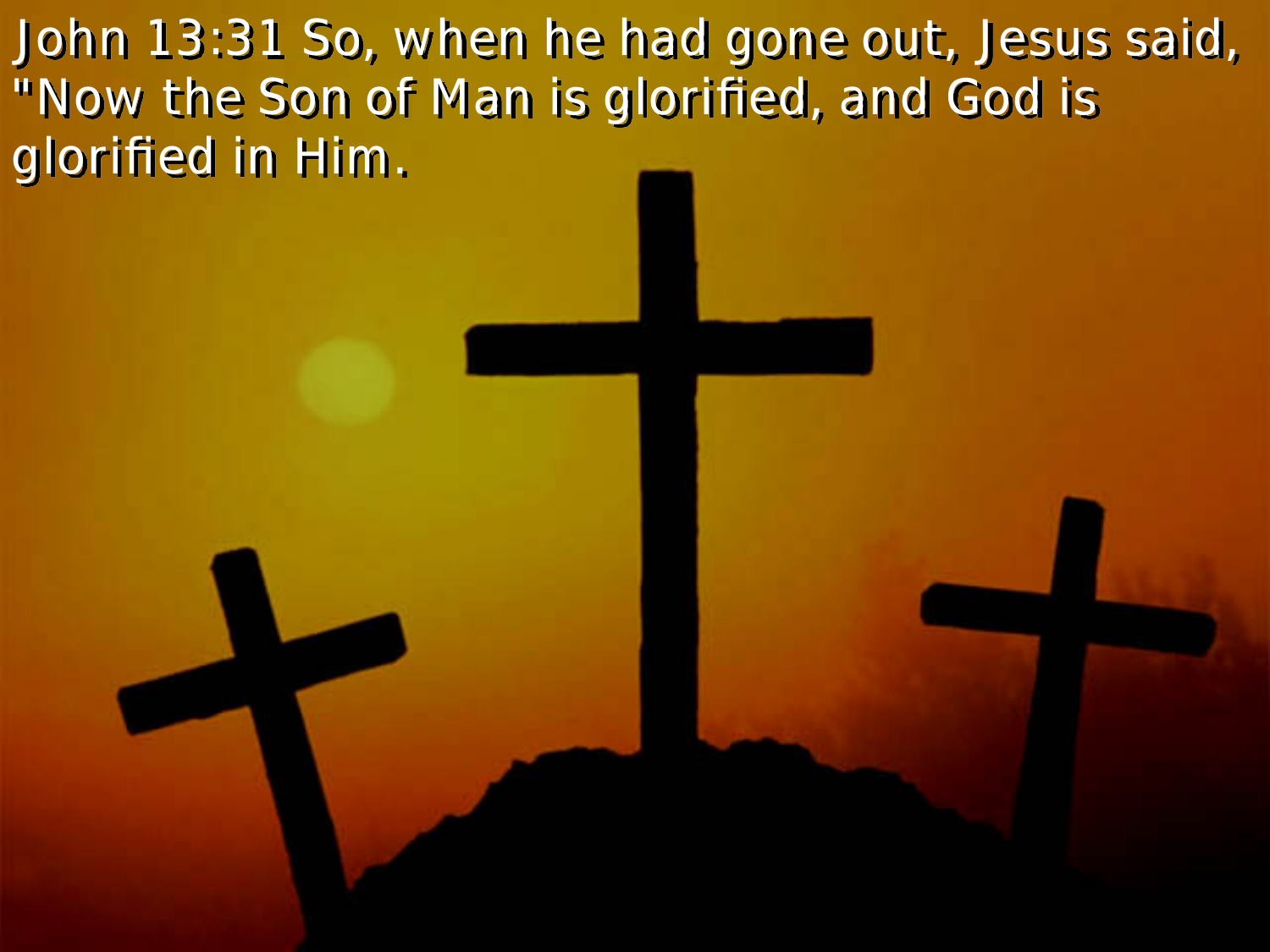

John 13:31 So, when he had gone out, Jesus said, "Now the Son of Man is glorified, and God is glorified in Him.